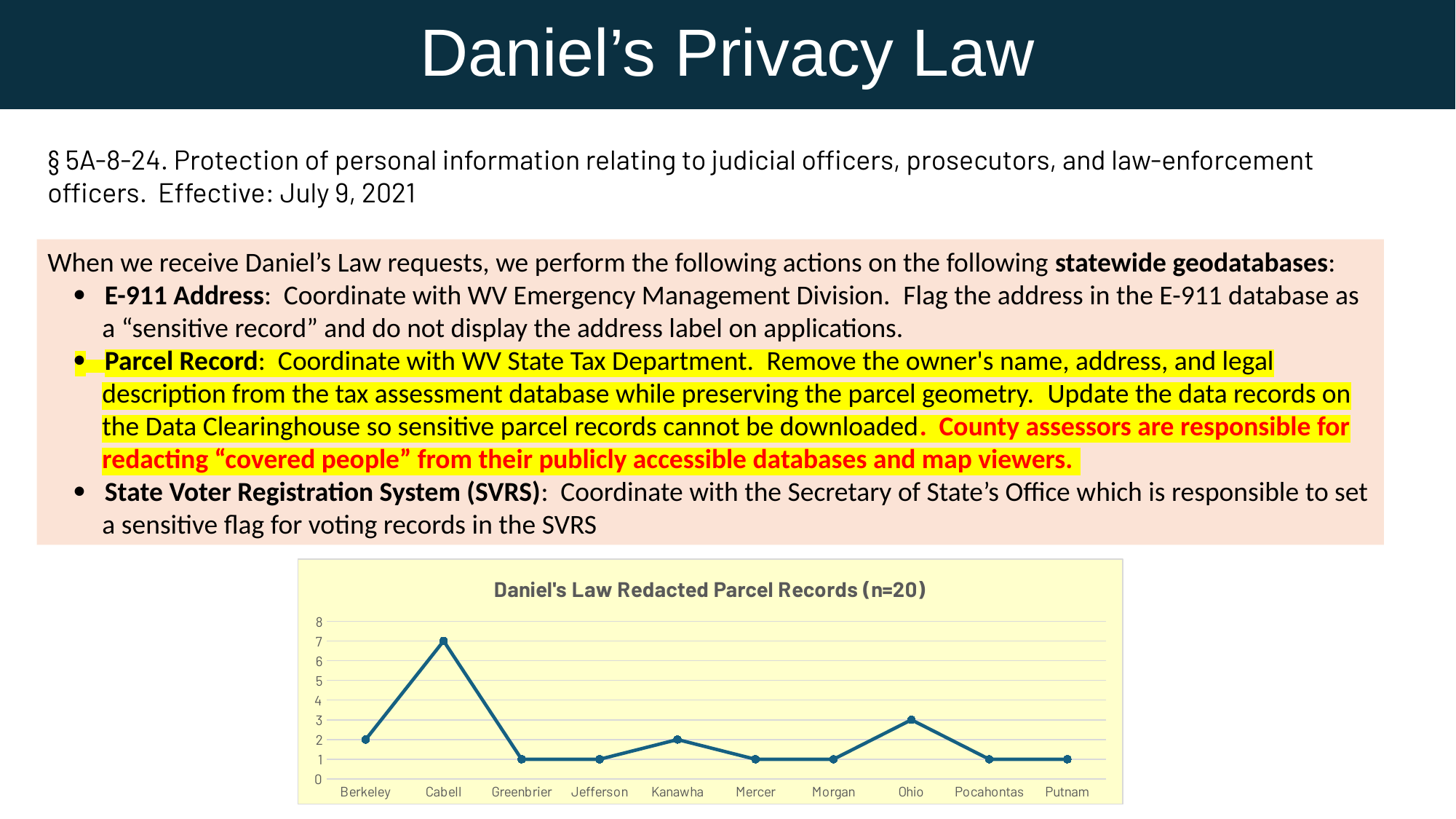

Daniel’s Privacy Law
§ 5A-8-24. Protection of personal information relating to judicial officers, prosecutors, and law-enforcement officers.  Effective: July 9, 2021
When we receive Daniel’s Law requests, we perform the following actions on the following statewide geodatabases:
•      E-911 Address:  Coordinate with WV Emergency Management Division.  Flag the address in the E-911 database as a “sensitive record” and do not display the address label on applications.
•      Parcel Record:  Coordinate with WV State Tax Department.  Remove the owner's name, address, and legal description from the tax assessment database while preserving the parcel geometry.  Update the data records on the Data Clearinghouse so sensitive parcel records cannot be downloaded.  County assessors are responsible for redacting “covered people” from their publicly accessible databases and map viewers.
•      State Voter Registration System (SVRS):  Coordinate with the Secretary of State’s Office which is responsible to set a sensitive flag for voting records in the SVRS

### Chart: Daniel's Law Redacted Parcel Records (n=20)

| Category | Count |
|---|---|
| Berkeley | 2.0 |
| Cabell | 7.0 |
| Greenbrier | 1.0 |
| Jefferson | 1.0 |
| Kanawha | 2.0 |
| Mercer | 1.0 |
| Morgan | 1.0 |
| Ohio | 3.0 |
| Pocahontas | 1.0 |
| Putnam | 1.0 |